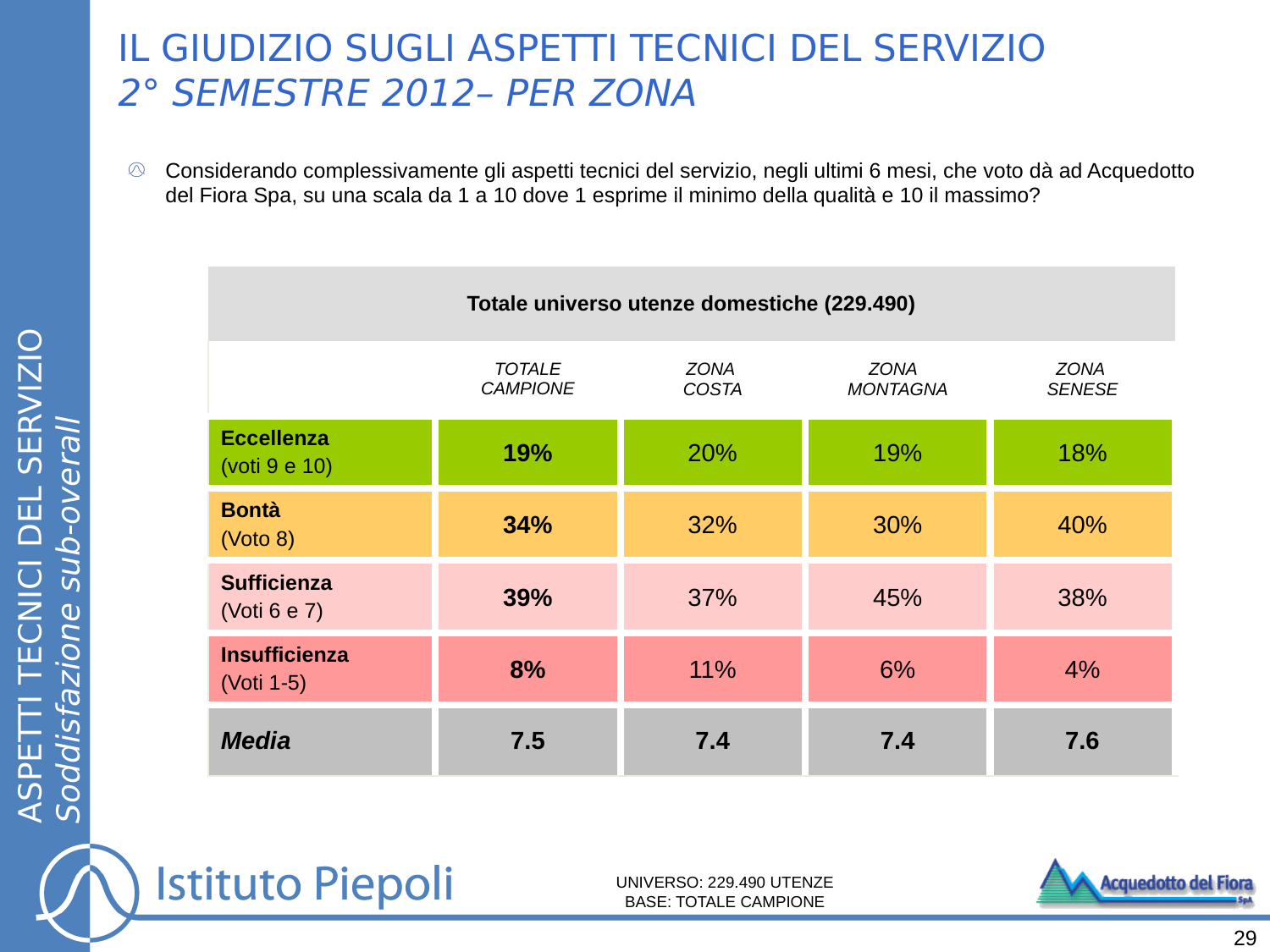

IL GIUDIZIO SUGLI ASPETTI TECNICI DEL SERVIZIO
2° SEMESTRE 2012– PER ZONA
Considerando complessivamente gli aspetti tecnici del servizio, negli ultimi 6 mesi, che voto dà ad Acquedotto del Fiora Spa, su una scala da 1 a 10 dove 1 esprime il minimo della qualità e 10 il massimo?
| Totale universo utenze domestiche (229.490) |  |  |  |  |
| --- | --- | --- | --- | --- |
|  | TOTALE CAMPIONE | ZONA COSTA | ZONA MONTAGNA | ZONA SENESE |
| Eccellenza (voti 9 e 10) | 19% | 20% | 19% | 18% |
| Bontà (Voto 8) | 34% | 32% | 30% | 40% |
| Sufficienza (Voti 6 e 7) | 39% | 37% | 45% | 38% |
| Insufficienza (Voti 1-5) | 8% | 11% | 6% | 4% |
| Media | 7.5 | 7.4 | 7.4 | 7.6 |
ASPETTI TECNICI DEL SERVIZIO
Soddisfazione sub-overall
UNIVERSO: 229.490 UTENZE
BASE: TOTALE CAMPIONE
29